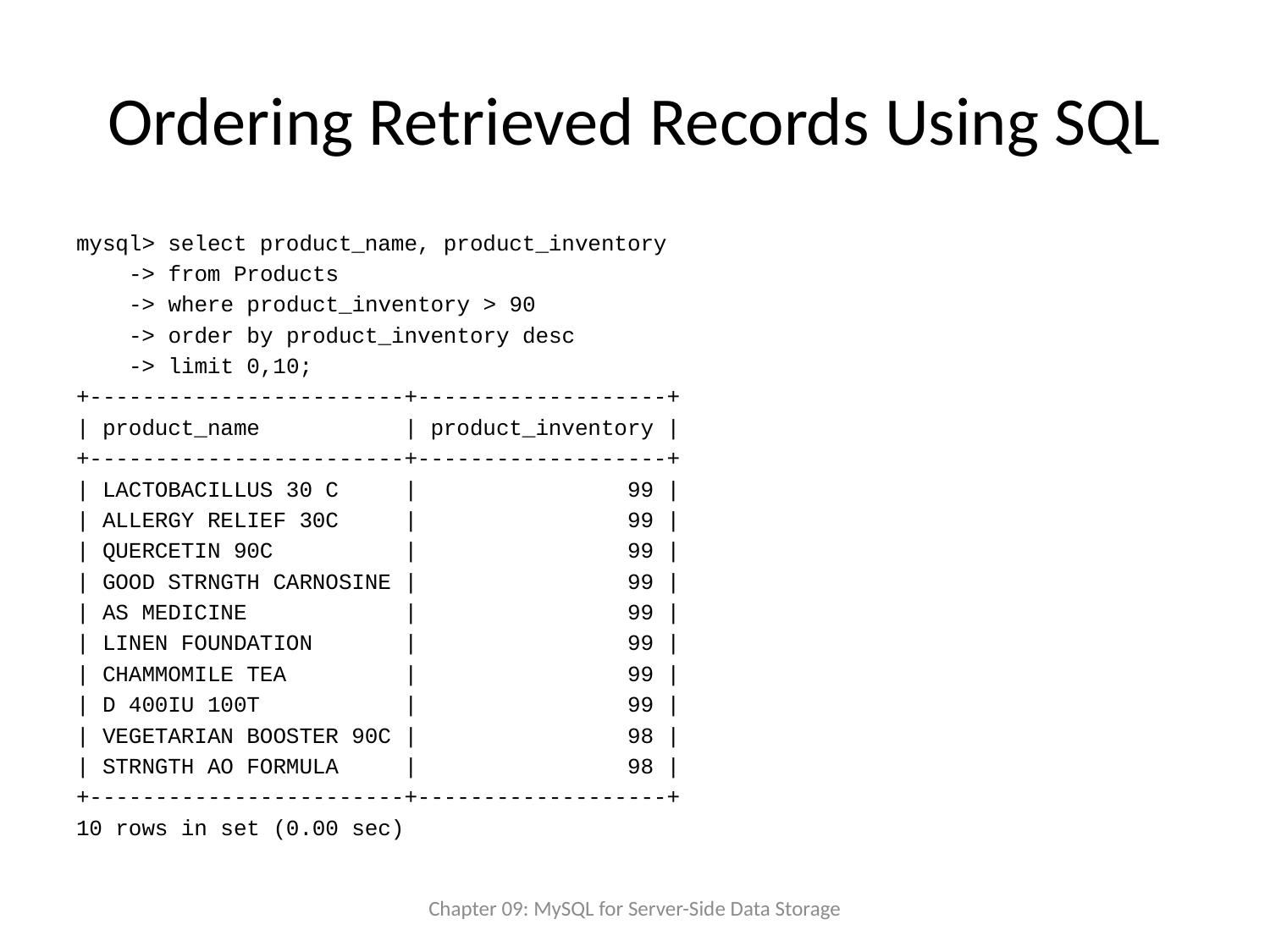

# Ordering Retrieved Records Using SQL
mysql> select product_name, product_inventory
    -> from Products
    -> where product_inventory > 90
    -> order by product_inventory desc
    -> limit 0,10;
+------------------------+-------------------+
| product_name           | product_inventory |
+------------------------+-------------------+
| LACTOBACILLUS 30 C     |                99 |
| ALLERGY RELIEF 30C     |                99 |
| QUERCETIN 90C          |                99 |
| GOOD STRNGTH CARNOSINE |                99 |
| AS MEDICINE            |                99 |
| LINEN FOUNDATION       |                99 |
| CHAMMOMILE TEA         |                99 |
| D 400IU 100T           |                99 |
| VEGETARIAN BOOSTER 90C |                98 |
| STRNGTH AO FORMULA     |                98 |
+------------------------+-------------------+
10 rows in set (0.00 sec)

Chapter 09: MySQL for Server-Side Data Storage